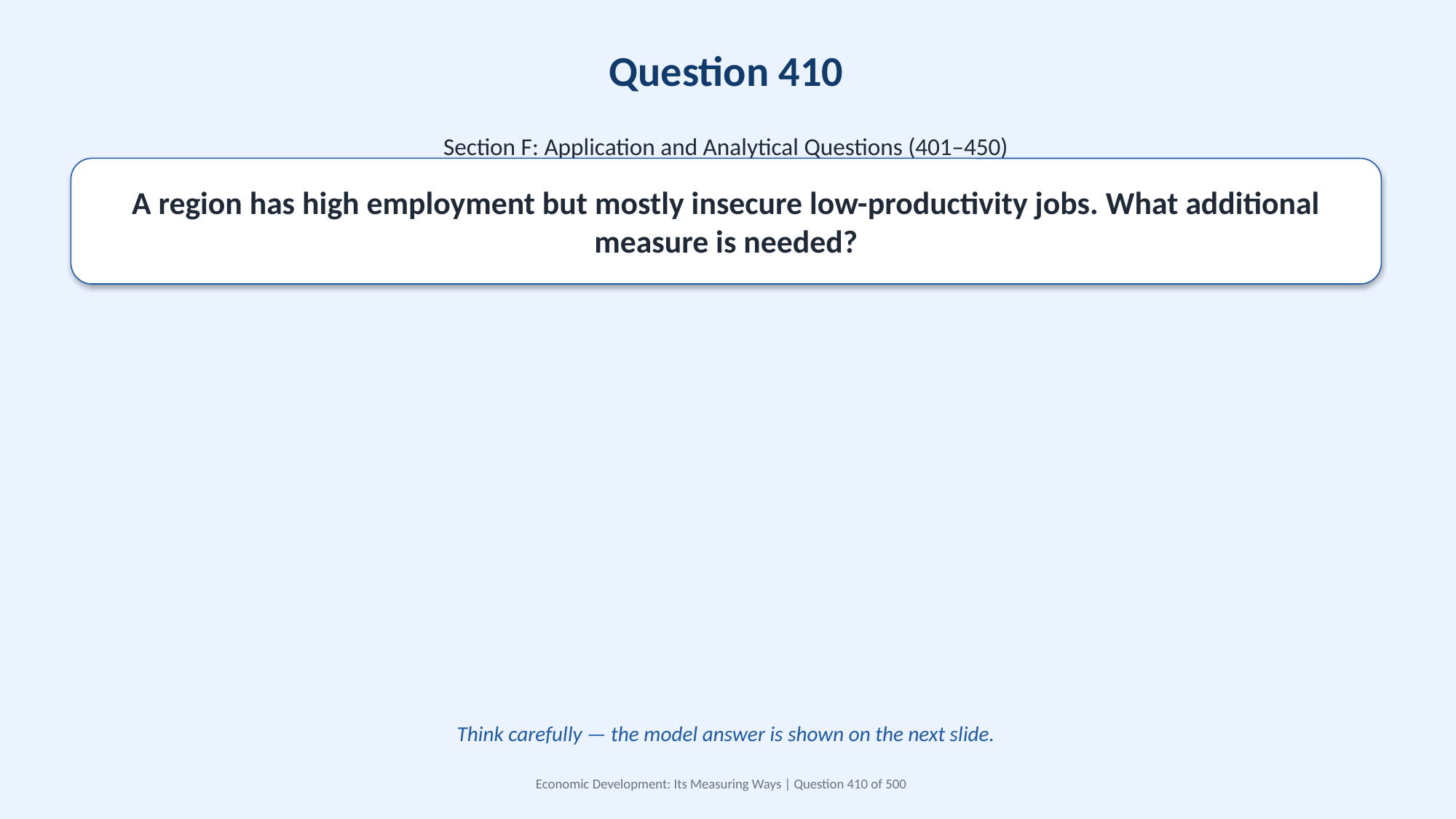

Question 410
Section F: Application and Analytical Questions (401–450)
A region has high employment but mostly insecure low-productivity jobs. What additional measure is needed?
Think carefully — the model answer is shown on the next slide.
Economic Development: Its Measuring Ways | Question 410 of 500